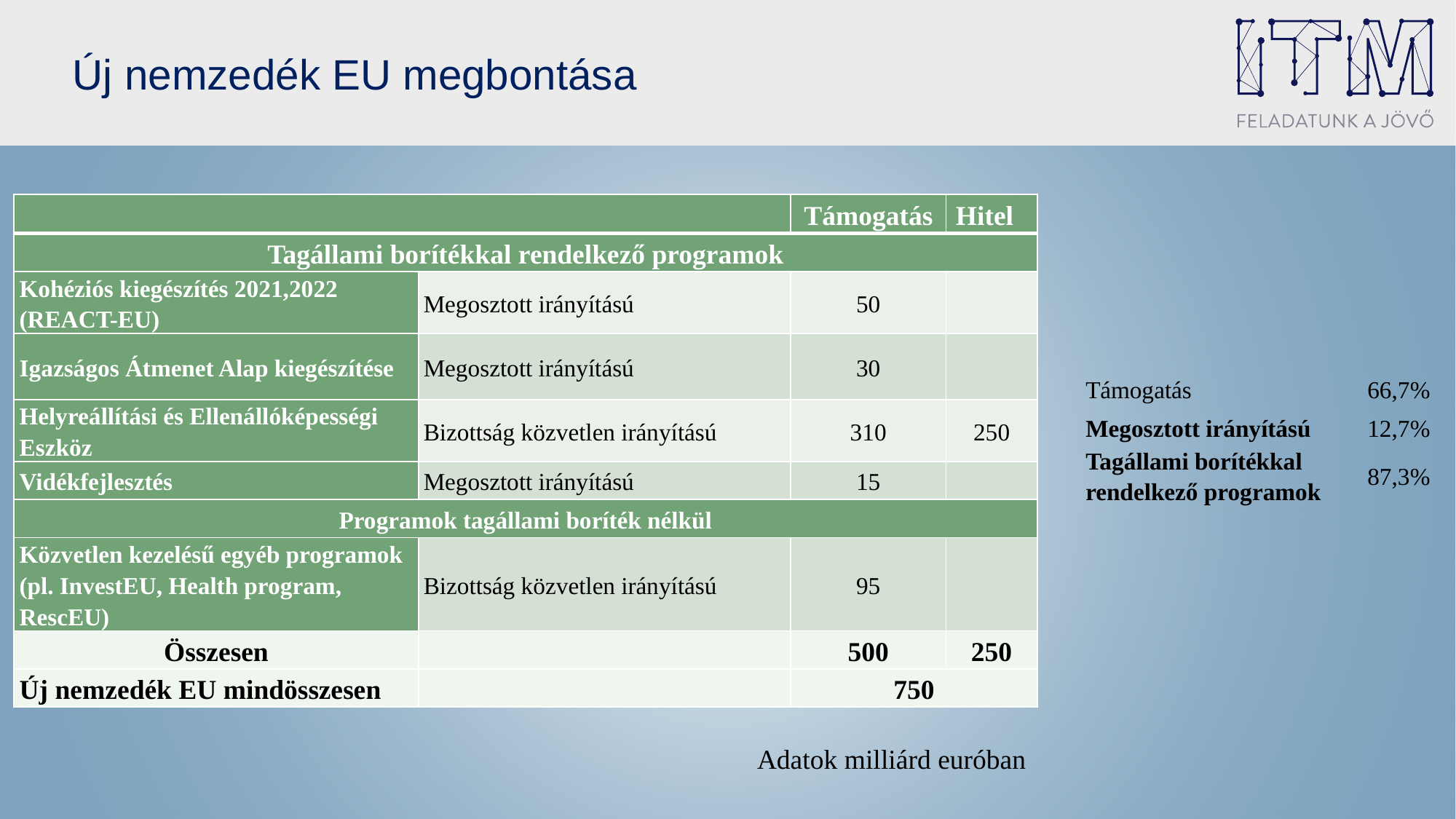

# Új nemzedék EU megbontása
|  |  | Támogatás | Hitel |
| --- | --- | --- | --- |
| Tagállami borítékkal rendelkező programok |  |  |  |
| Kohéziós kiegészítés 2021,2022 (REACT-EU) | Megosztott irányítású | 50 |  |
| Igazságos Átmenet Alap kiegészítése | Megosztott irányítású | 30 |  |
| Helyreállítási és Ellenállóképességi Eszköz | Bizottság közvetlen irányítású | 310 | 250 |
| Vidékfejlesztés | Megosztott irányítású | 15 |  |
| Programok tagállami boríték nélkül |  |  |  |
| Közvetlen kezelésű egyéb programok (pl. InvestEU, Health program, RescEU) | Bizottság közvetlen irányítású | 95 |  |
| Összesen |  | 500 | 250 |
| Új nemzedék EU mindösszesen |  | 750 |  |
| Támogatás | 66,7% |
| --- | --- |
| Megosztott irányítású | 12,7% |
| Tagállami borítékkal rendelkező programok | 87,3% |
Adatok milliárd euróban